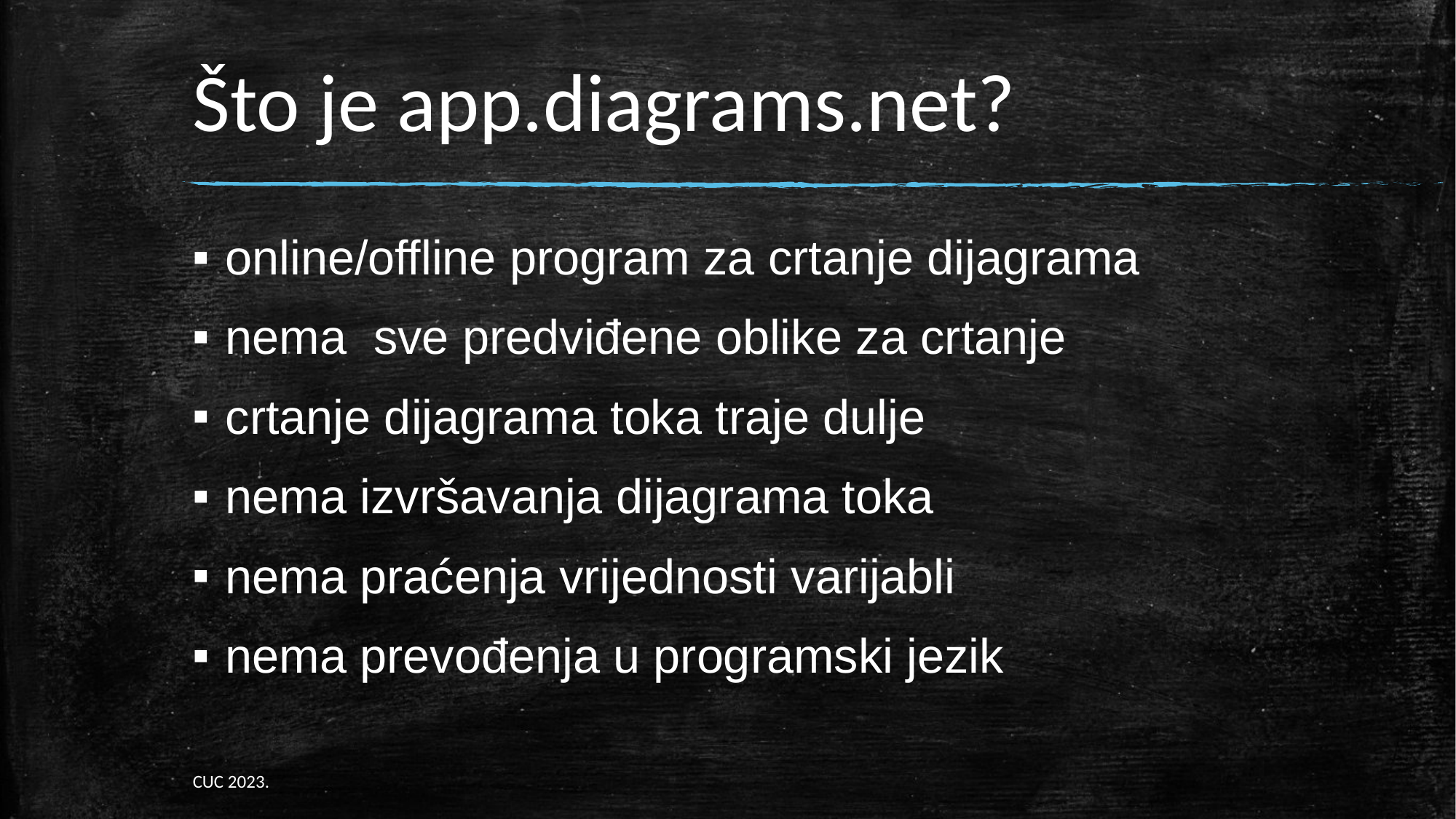

# Što je app.diagrams.net?
online/offline program za crtanje dijagrama
nema  sve predviđene oblike za crtanje
crtanje dijagrama toka traje dulje
nema izvršavanja dijagrama toka
nema praćenja vrijednosti varijabli
nema prevođenja u programski jezik

CUC 2023.